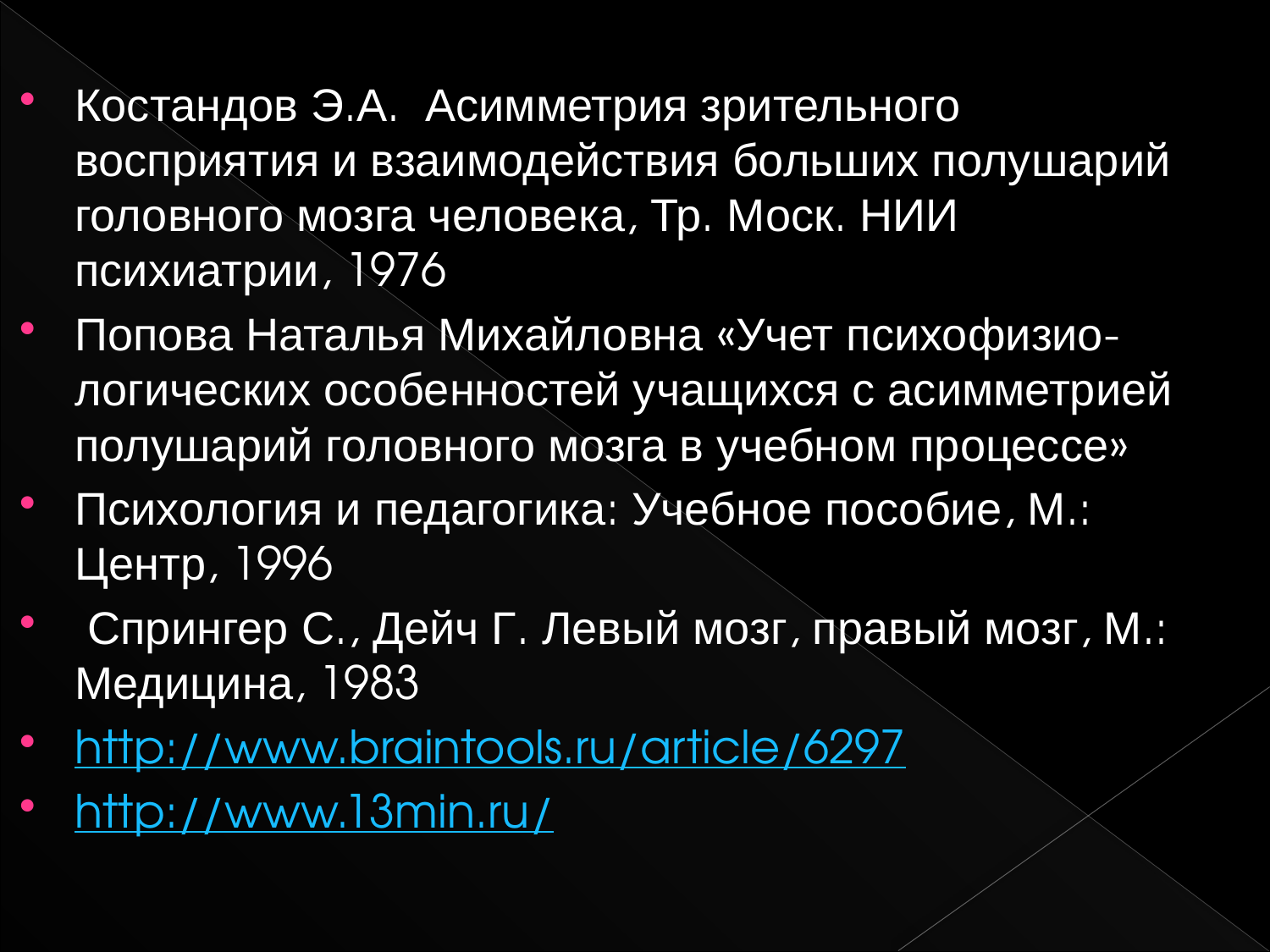

Костандов Э.А.  Асимметрия зрительного восприятия и взаимодействия больших полушарий головного мозга человека, Тр. Моск. НИИ психиатрии, 1976
Попова Наталья Михайловна «Учет психофизио-логических особенностей учащихся с асимметрией полушарий головного мозга в учебном процессе»
Психология и педагогика: Учебное пособие, М.: Центр, 1996
 Спрингер С., Дейч Г. Левый мозг, правый мозг, М.: Медицина, 1983
http://www.braintools.ru/article/6297
http://www.13min.ru/